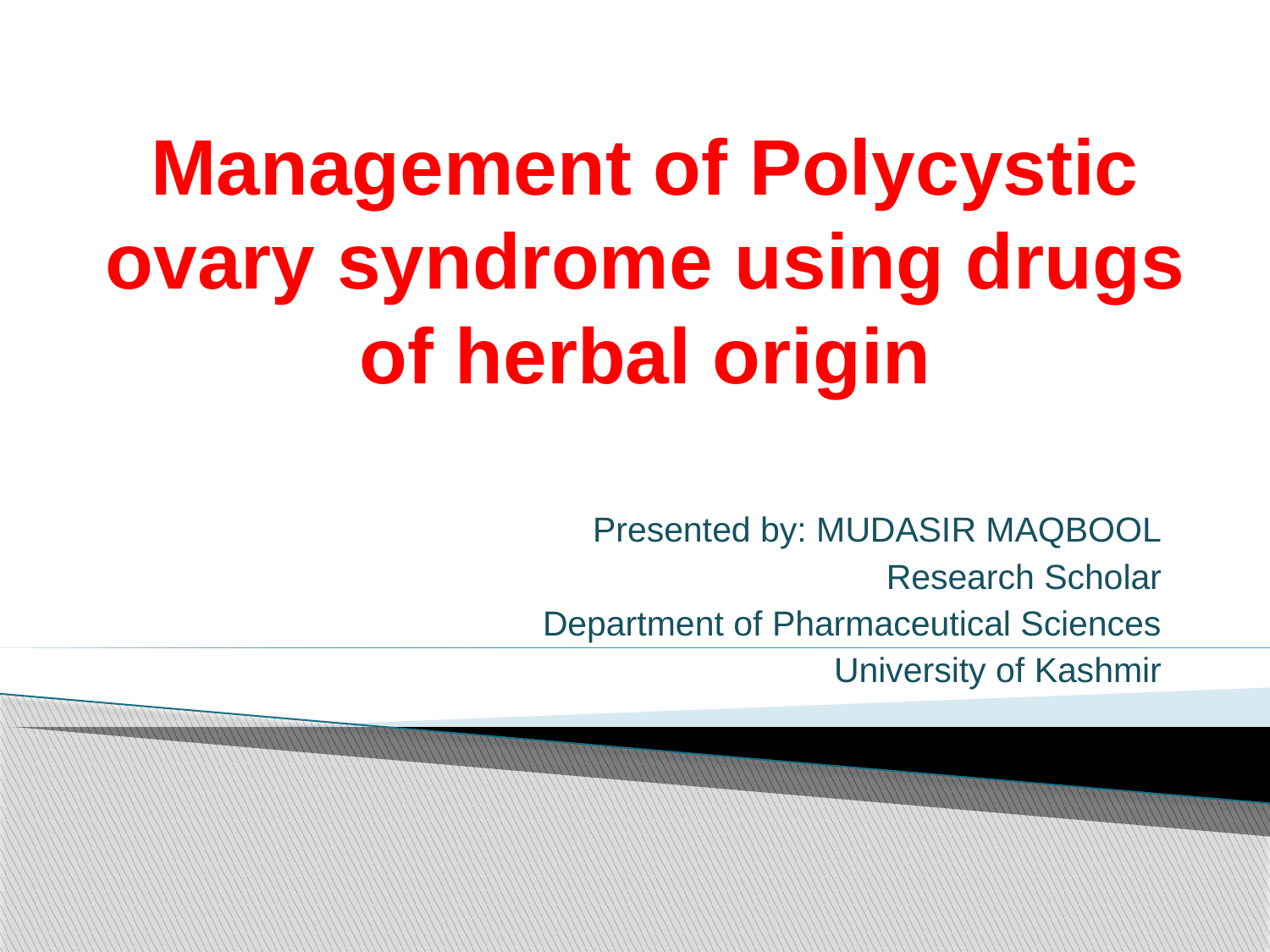

# Management of Polycystic ovary syndrome using drugs of herbal origin
Presented by: MUDASIR MAQBOOL
Research Scholar
Department of Pharmaceutical Sciences
University of Kashmir